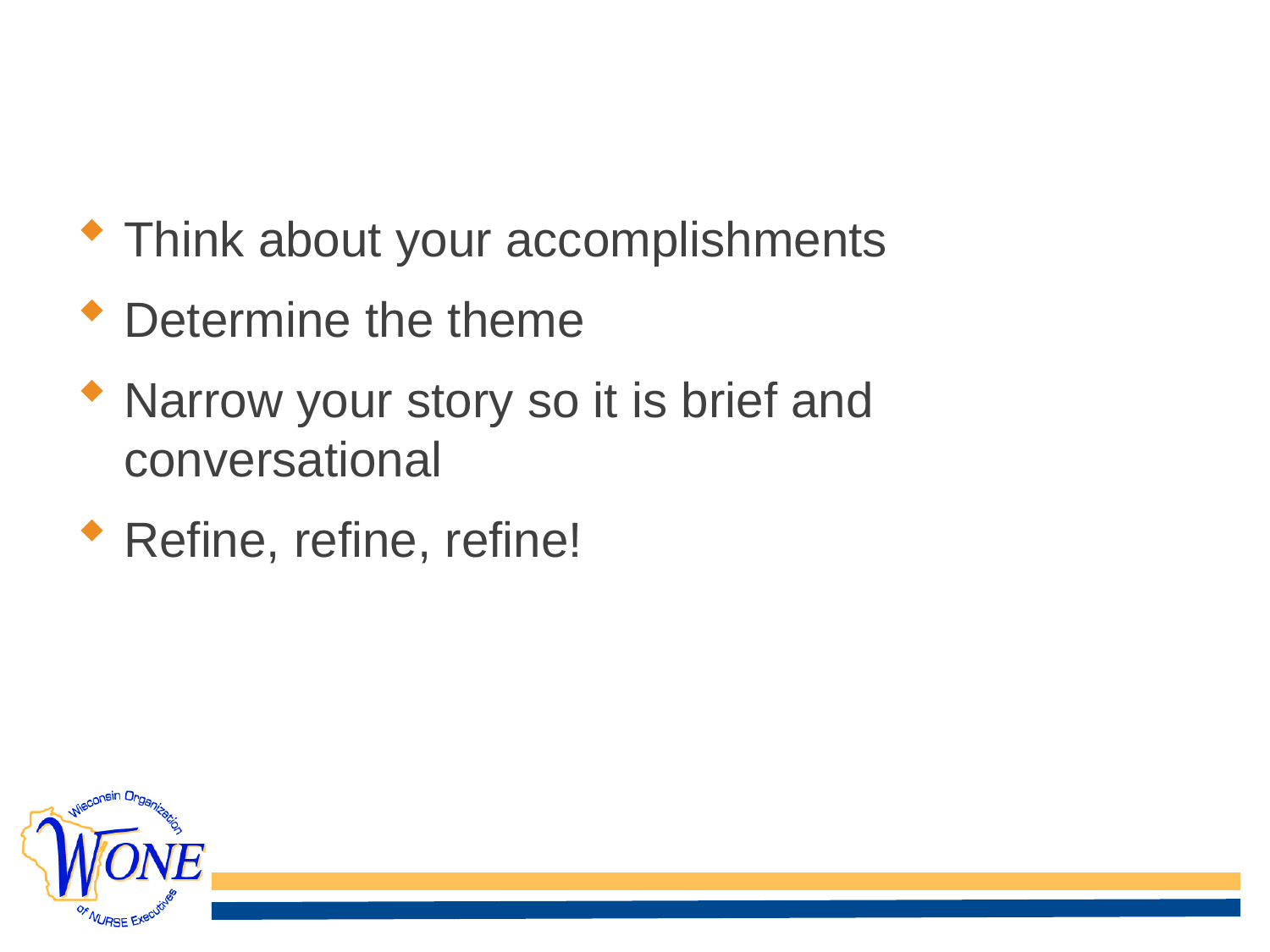

# Your Elevator Speech
Think about your accomplishments
Determine the theme
Narrow your story so it is brief and conversational
Refine, refine, refine!